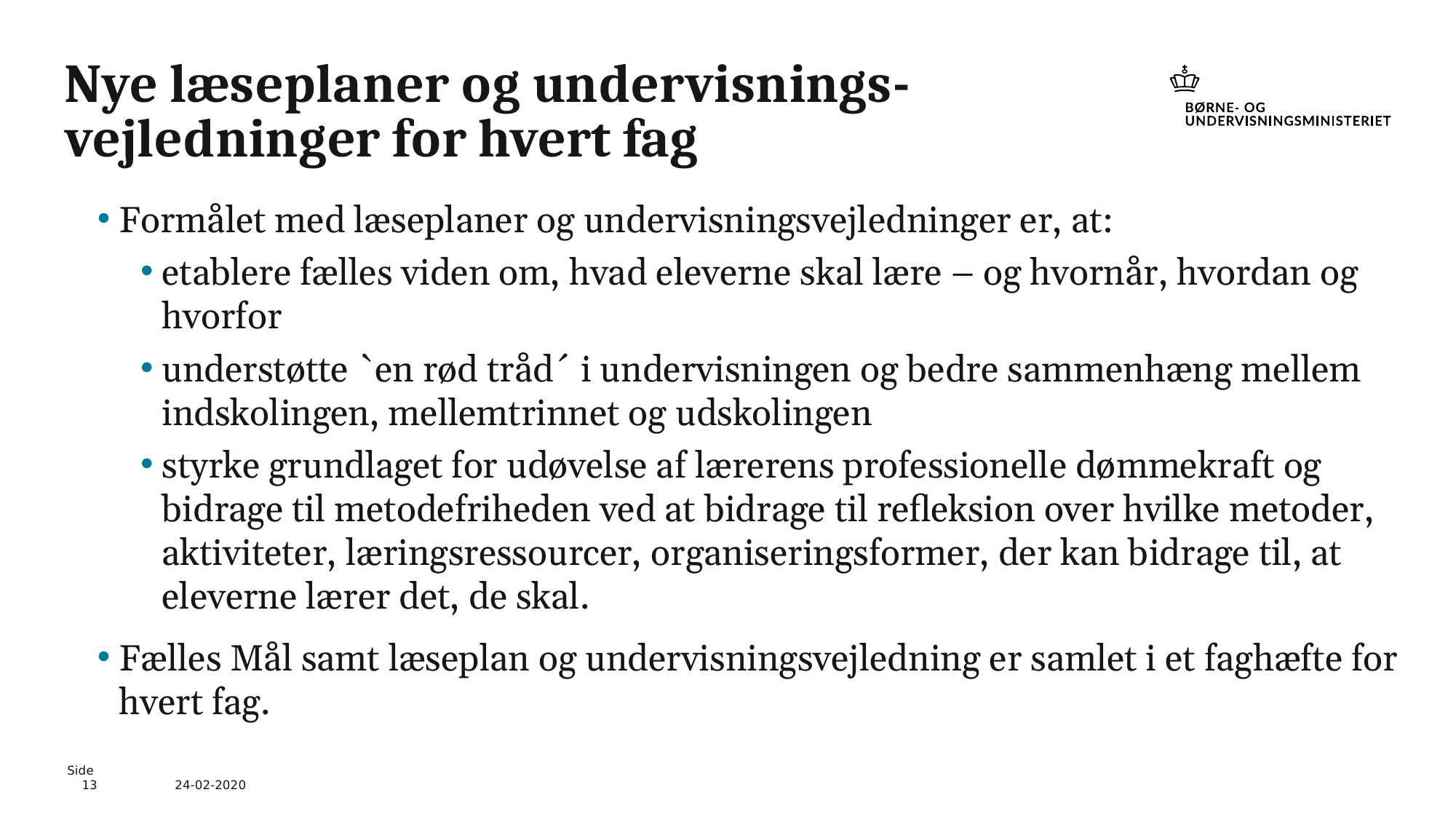

# Nye læseplaner og undervisnings- vejledninger for hvert fag
Formålet med læseplaner og undervisningsvejledninger er, at:
etablere fælles viden om, hvad eleverne skal lære – og hvornår, hvordan og hvorfor
understøtte `en rød tråd´ i undervisningen og bedre sammenhæng mellem  indskolingen, mellemtrinnet og udskolingen
styrke grundlaget for udøvelse af lærerens professionelle dømmekraft og bidrage til metodefriheden ved at bidrage til refleksion over hvilke metoder, aktiviteter, læringsressourcer, organiseringsformer, der kan bidrage til, at eleverne lærer det, de skal.
Fælles Mål samt læseplan og undervisningsvejledning er samlet i et faghæfte for hvert fag.

Side 13
24-02-2020